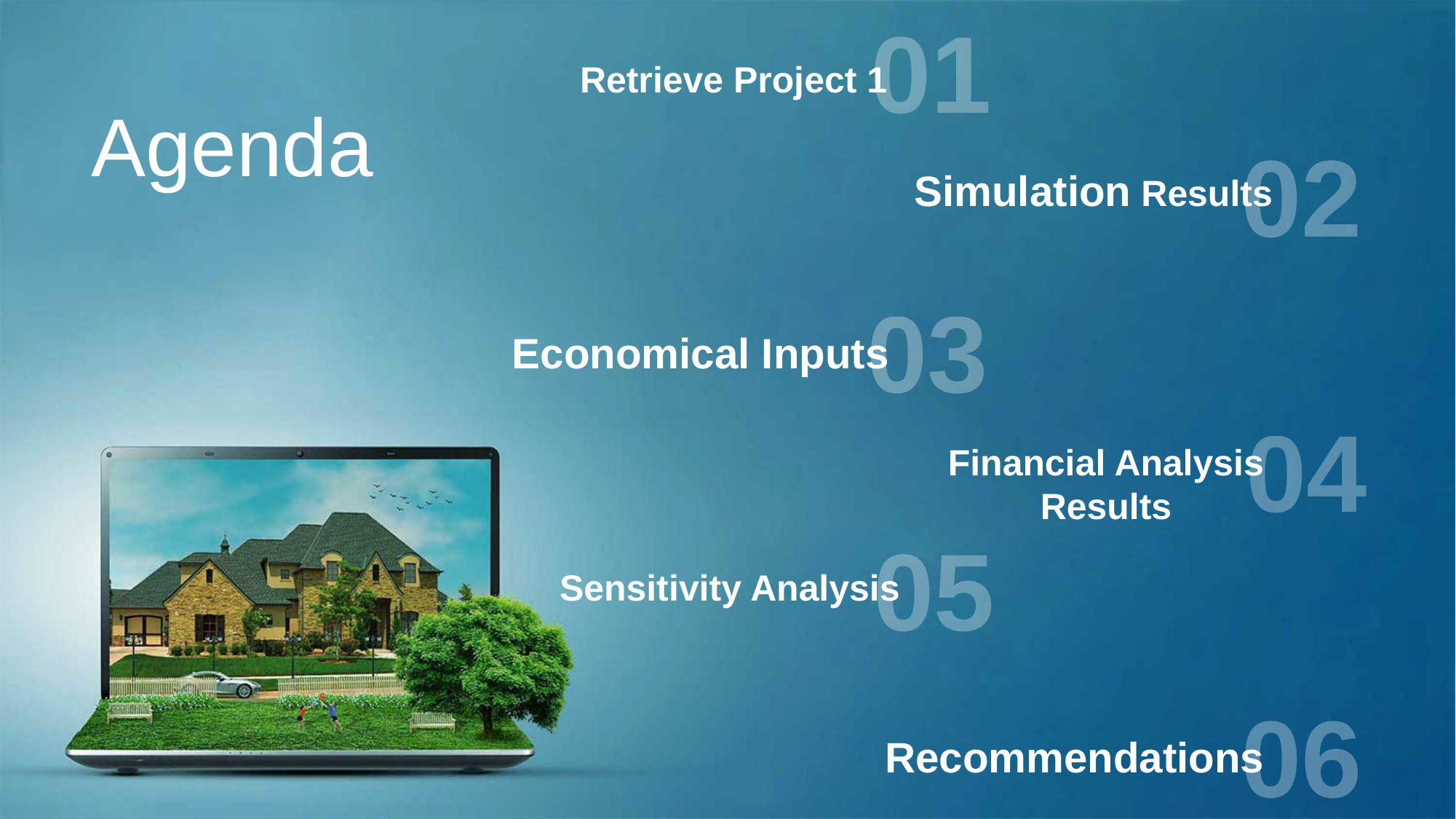

01
Retrieve Project 1
Agenda
02
Simulation Results
03

Economical Inputs
04
Sensitivity Analysis
Financial Analysis Results
05
06

Recommendations